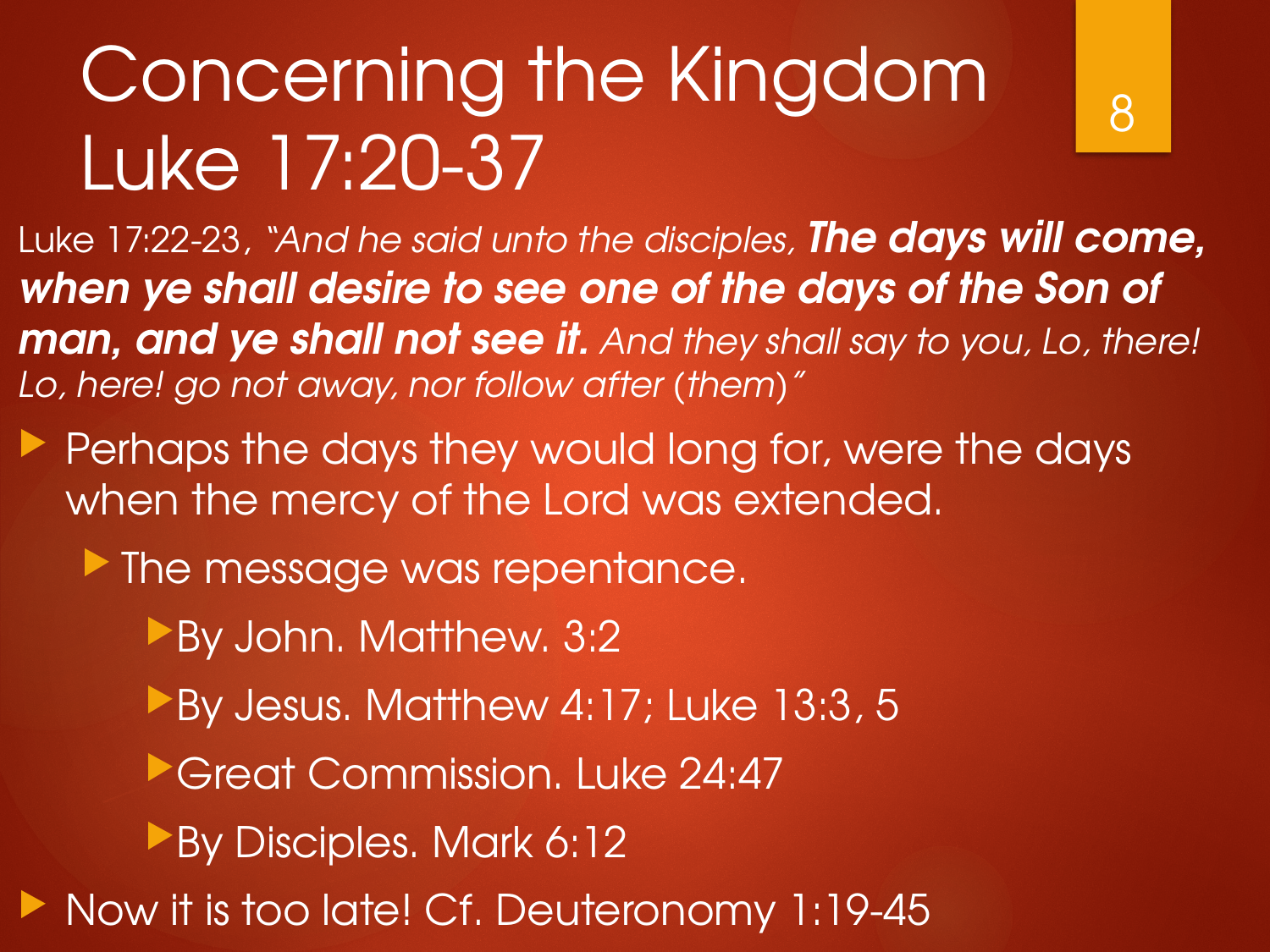

# Concerning the Kingdom Luke 17:20-37
8
Luke 17:22-23, “And he said unto the disciples, The days will come, when ye shall desire to see one of the days of the Son of man, and ye shall not see it. And they shall say to you, Lo, there! Lo, here! go not away, nor follow after (them)”
Perhaps the days they would long for, were the days when the mercy of the Lord was extended.
The message was repentance.
By John. Matthew. 3:2
By Jesus. Matthew 4:17; Luke 13:3, 5
Great Commission. Luke 24:47
By Disciples. Mark 6:12
Now it is too late! Cf. Deuteronomy 1:19-45